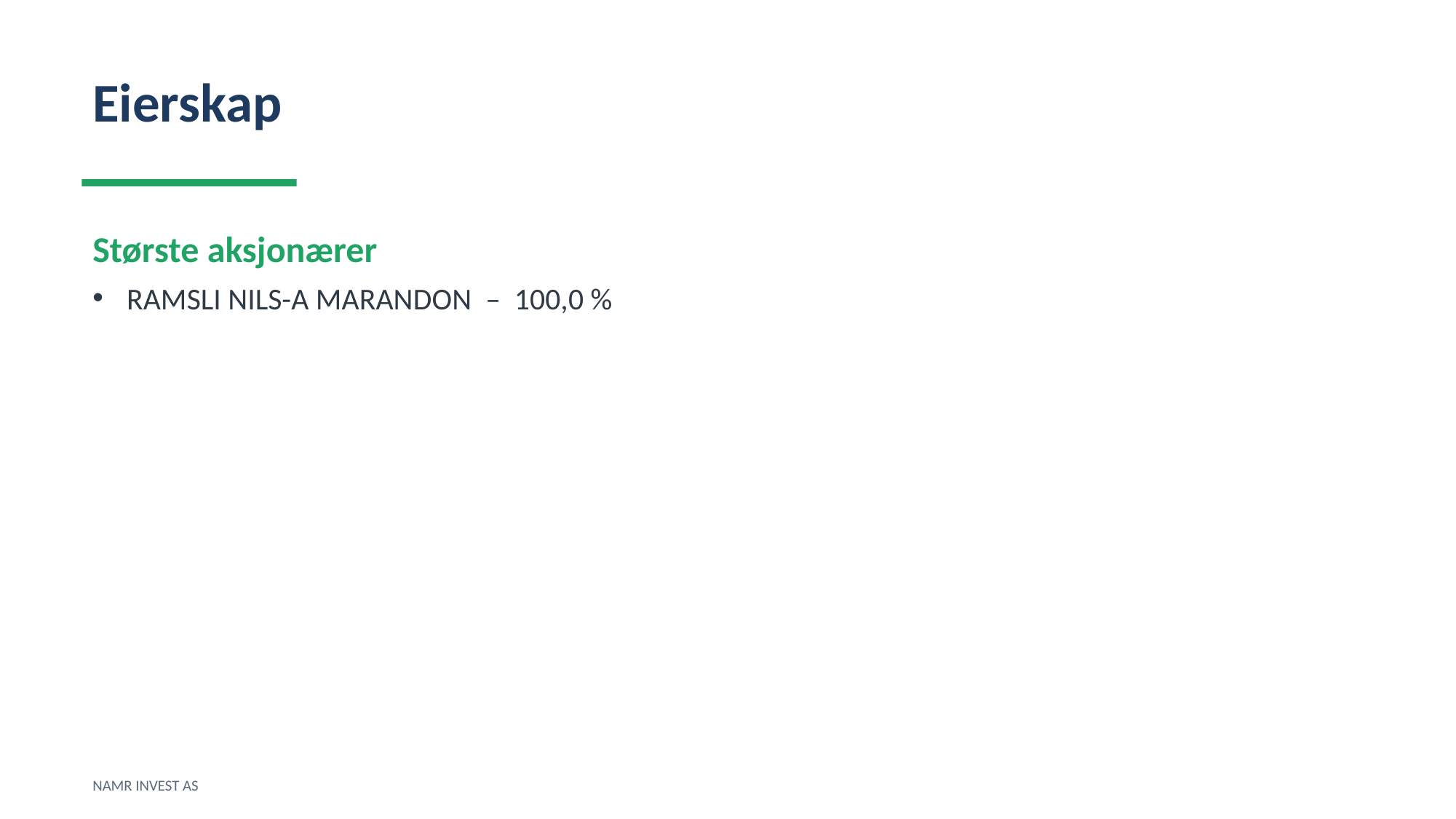

Eierskap

Største aksjonærer
RAMSLI NILS-A MARANDON  –  100,0 %
NAMR INVEST AS